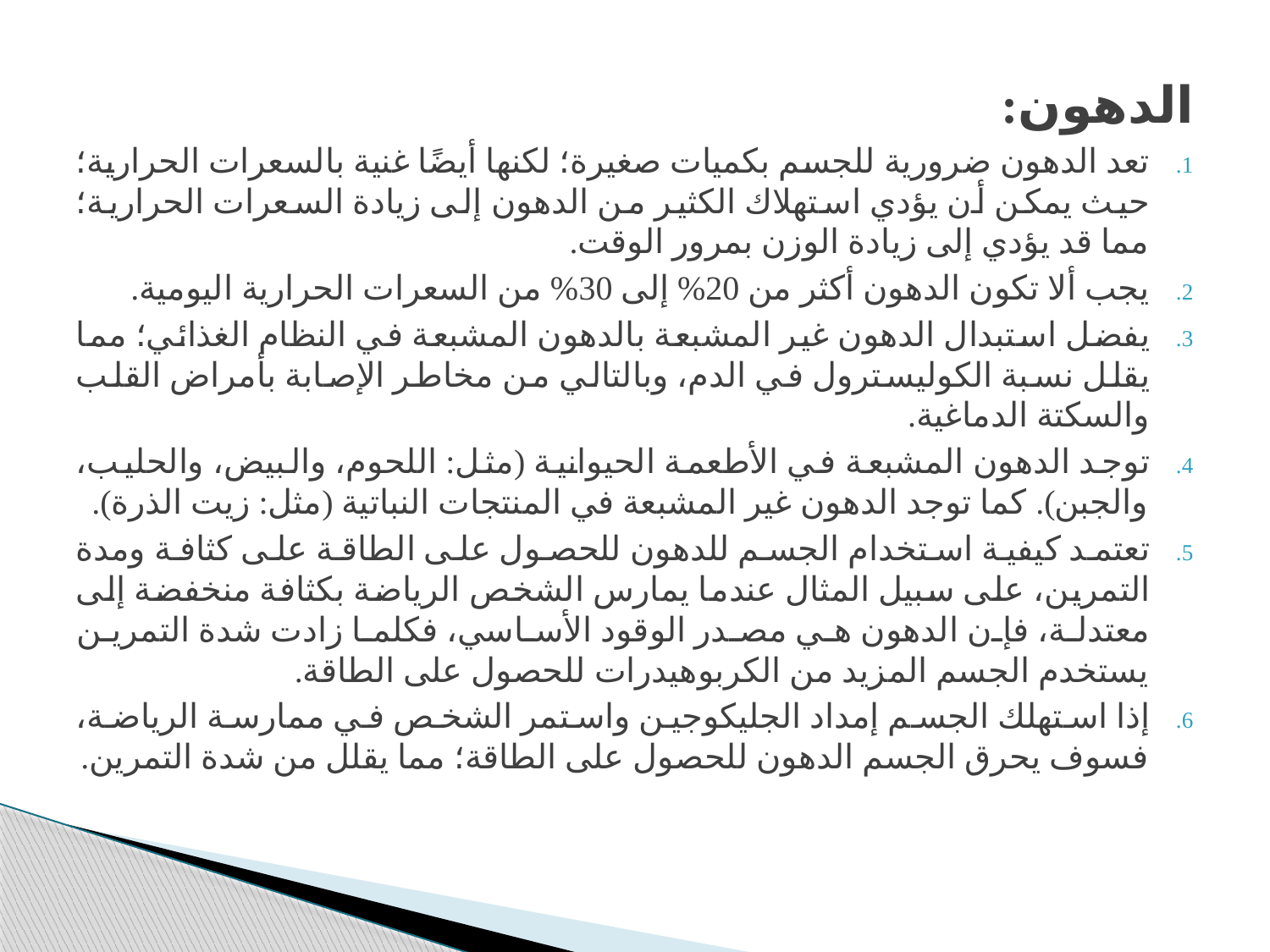

الدهون:
تعد الدهون ضرورية للجسم بكميات صغيرة؛ لكنها أيضًا غنية بالسعرات الحرارية؛ حيث يمكن أن يؤدي استهلاك الكثير من الدهون إلى زيادة السعرات الحرارية؛ مما قد يؤدي إلى زيادة الوزن بمرور الوقت.
يجب ألا تكون الدهون أكثر من 20% إلى 30% من السعرات الحرارية اليومية.
يفضل استبدال الدهون غير المشبعة بالدهون المشبعة في النظام الغذائي؛ مما يقلل نسبة الكوليسترول في الدم، وبالتالي من مخاطر الإصابة بأمراض القلب والسكتة الدماغية.
توجد الدهون المشبعة في الأطعمة الحيوانية (مثل: اللحوم، والبيض، والحليب، والجبن). كما توجد الدهون غير المشبعة في المنتجات النباتية (مثل: زيت الذرة).
تعتمد كيفية استخدام الجسم للدهون للحصول على الطاقة على كثافة ومدة التمرين، على سبيل المثال عندما يمارس الشخص الرياضة بكثافة منخفضة إلى معتدلة، فإن الدهون هي مصدر الوقود الأساسي، فكلما زادت شدة التمرين يستخدم الجسم المزيد من الكربوهيدرات للحصول على الطاقة.
إذا استهلك الجسم إمداد الجليكوجين واستمر الشخص في ممارسة الرياضة، فسوف يحرق الجسم الدهون للحصول على الطاقة؛ مما يقلل من شدة التمرين.